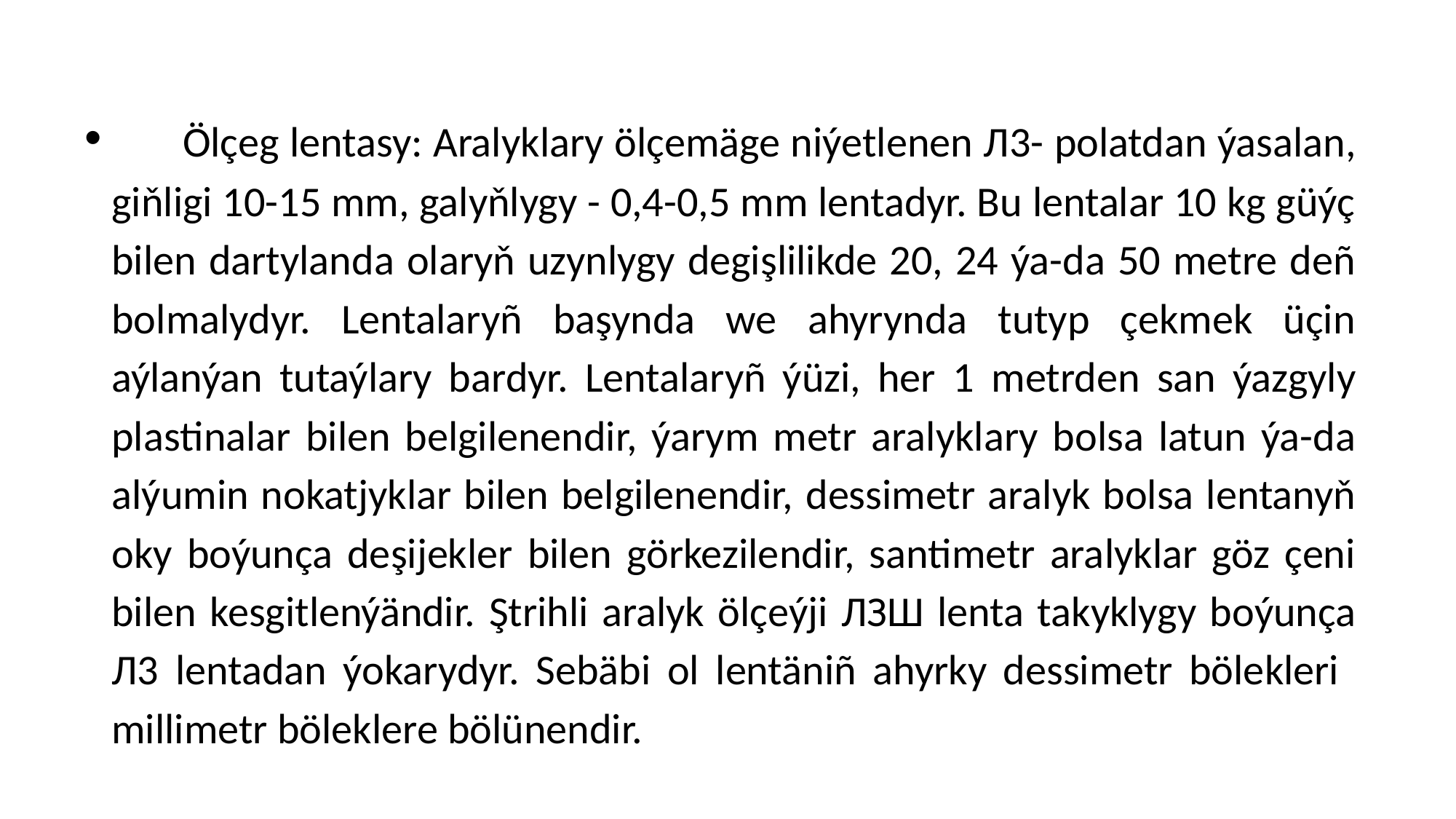

Ölçeg lentasy: Aralyklary ölçemäge niýetlenen Л3- polatdan ýasalan, giňligi 10-15 mm, galyňlygy - 0,4-0,5 mm lentadyr. Bu lentalar 10 kg güýç bilen dartylanda olaryň uzynlygy degişlilikde 20, 24 ýa-da 50 metre deñ bolmalydyr. Lentalaryñ başynda we ahyrynda tutyp çekmek üçin aýlanýan tutaýlary bardyr. Lentalaryñ ýüzi, her 1 metrden san ýazgyly plastinalar bilen belgilenendir, ýarym metr aralyklary bolsa latun ýa-da alýumin nokatjyklar bilen belgilenendir, dessimetr aralyk bolsa lentanyň oky boýunça deşijekler bilen görkezilendir, santimetr aralyklar göz çeni bilen kesgitlenýändir. Ştrihli aralyk ölçeýji ЛЗШ lenta takyklygy boýunça Л3 lentadan ýokarydyr. Sebäbi ol lentäniñ ahyrky dessimetr bölekleri  millimetr böleklere bölünendir.